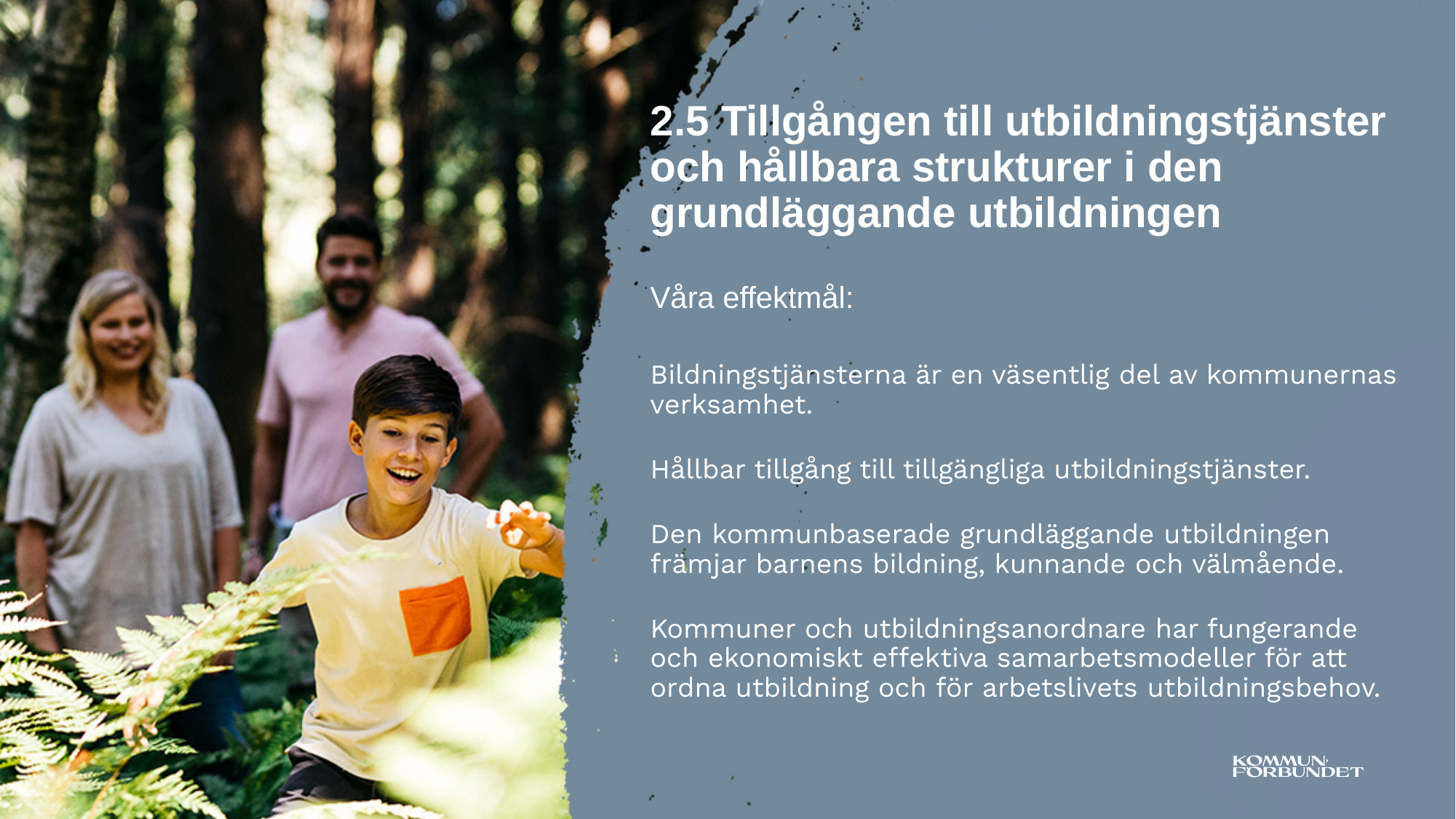

2.5 Tillgången till utbildningstjänster och hållbara strukturer i den grundläggande utbildningen

Våra effektmål:

Bildningstjänsterna är en väsentlig del av kommunernas verksamhet.

Hållbar tillgång till tillgängliga utbildningstjänster.

Den kommunbaserade grundläggande utbildningen främjar barnens bildning, kunnande och välmående.

Kommuner och utbildningsanordnare har fungerande och ekonomiskt effektiva samarbetsmodeller för att ordna utbildning och för arbetslivets utbildningsbehov.

18